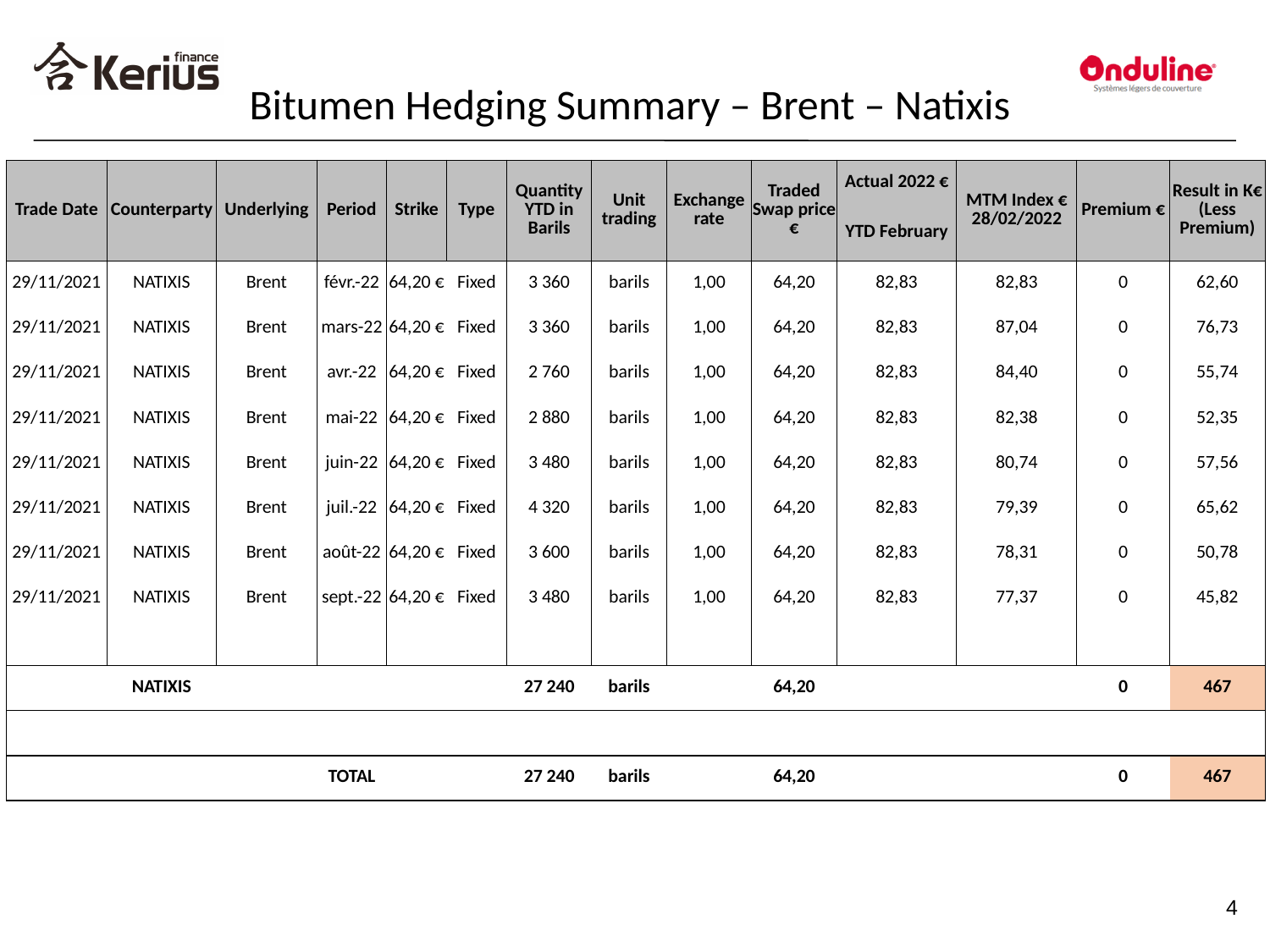

Bitumen Hedging Summary – Brent – Natixis
#
| Trade Date | Counterparty | Underlying | Period | Strike | Type | Quantity YTD in Barils | Unit trading | Exchange rate | Traded Swap price € | Actual 2022 € | MTM Index € 28/02/2022 | Premium € | Result in K€ (Less Premium) |
| --- | --- | --- | --- | --- | --- | --- | --- | --- | --- | --- | --- | --- | --- |
|  |  |  |  |  |  |  |  |  |  | YTD February |  |  |  |
| 29/11/2021 | NATIXIS | Brent | févr.-22 | 64,20 € | Fixed | 3 360 | barils | 1,00 | 64,20 | 82,83 | 82,83 | 0 | 62,60 |
| 29/11/2021 | NATIXIS | Brent | mars-22 | 64,20 € | Fixed | 3 360 | barils | 1,00 | 64,20 | 82,83 | 87,04 | 0 | 76,73 |
| 29/11/2021 | NATIXIS | Brent | avr.-22 | 64,20 € | Fixed | 2 760 | barils | 1,00 | 64,20 | 82,83 | 84,40 | 0 | 55,74 |
| 29/11/2021 | NATIXIS | Brent | mai-22 | 64,20 € | Fixed | 2 880 | barils | 1,00 | 64,20 | 82,83 | 82,38 | 0 | 52,35 |
| 29/11/2021 | NATIXIS | Brent | juin-22 | 64,20 € | Fixed | 3 480 | barils | 1,00 | 64,20 | 82,83 | 80,74 | 0 | 57,56 |
| 29/11/2021 | NATIXIS | Brent | juil.-22 | 64,20 € | Fixed | 4 320 | barils | 1,00 | 64,20 | 82,83 | 79,39 | 0 | 65,62 |
| 29/11/2021 | NATIXIS | Brent | août-22 | 64,20 € | Fixed | 3 600 | barils | 1,00 | 64,20 | 82,83 | 78,31 | 0 | 50,78 |
| 29/11/2021 | NATIXIS | Brent | sept.-22 | 64,20 € | Fixed | 3 480 | barils | 1,00 | 64,20 | 82,83 | 77,37 | 0 | 45,82 |
|  |  |  |  |  |  |  |  |  |  |  |  |  |  |
|  | NATIXIS |  |  |  |  | 27 240 | barils |  | 64,20 |  |  | 0 | 467 |
|  |  |  |  |  |  |  |  |  |  |  |  |  |  |
|  |  |  | TOTAL |  |  | 27 240 | barils |  | 64,20 |  |  | 0 | 467 |